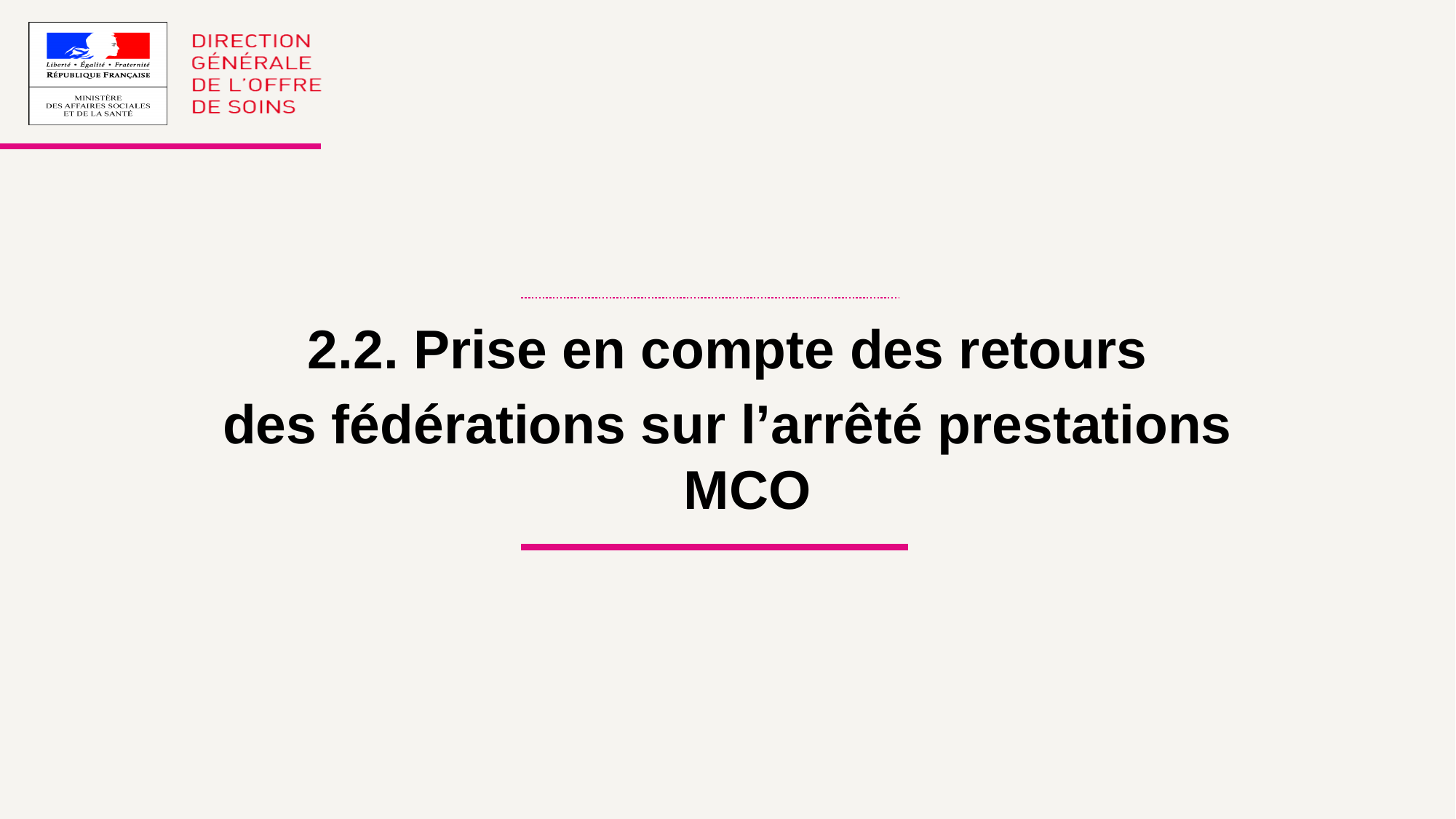

2.2. Prise en compte des retours
des fédérations sur l’arrêté prestations MCO